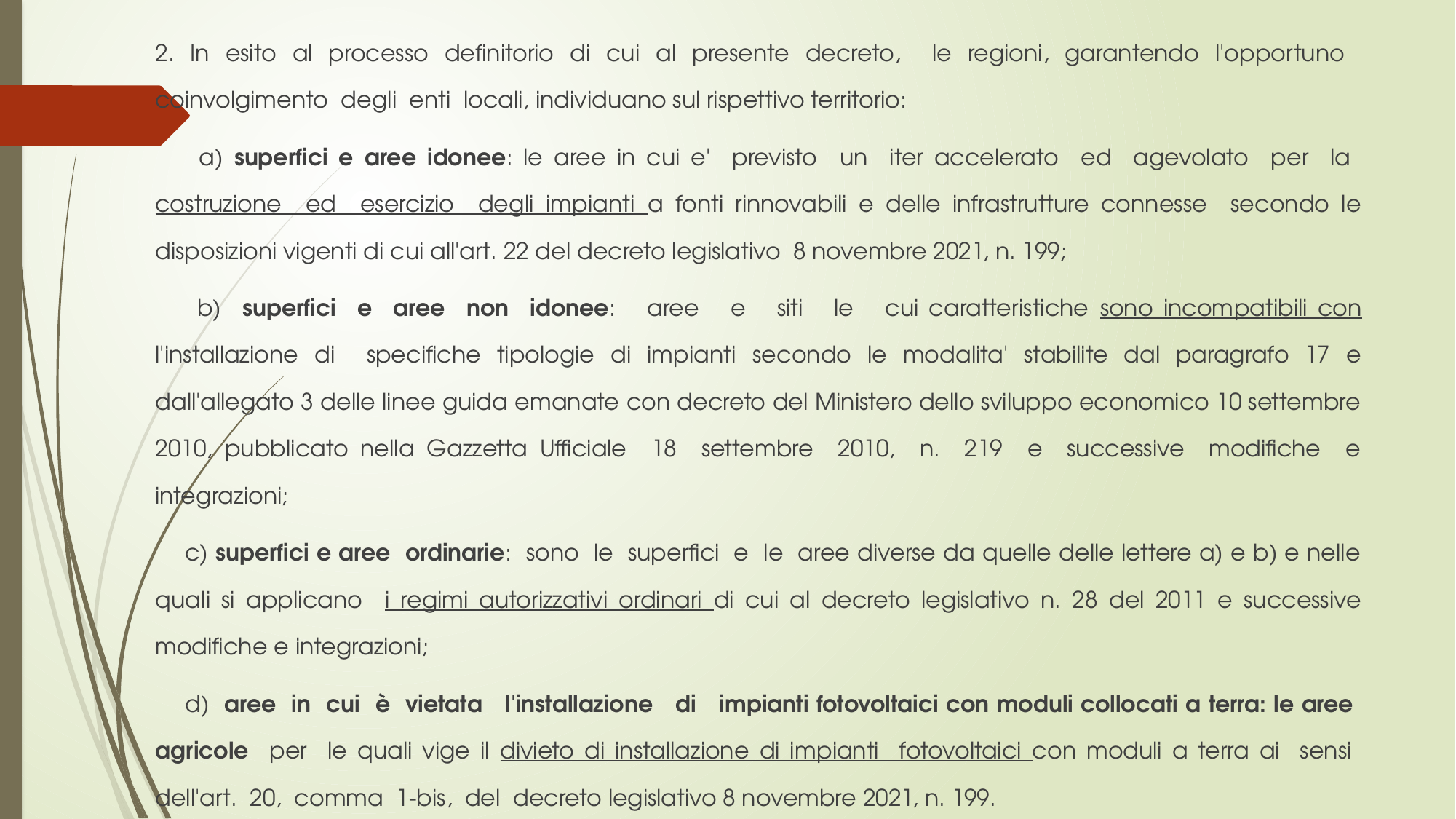

2. In esito al processo definitorio di cui al presente decreto,  le regioni, garantendo l'opportuno  coinvolgimento  degli  enti  locali, individuano sul rispettivo territorio:
    a) superfici e aree idonee: le aree in cui e'  previsto  un  iter accelerato  ed  agevolato  per  la  costruzione  ed  esercizio  degli impianti a fonti rinnovabili e delle infrastrutture connesse  secondo le disposizioni vigenti di cui all'art. 22 del decreto legislativo  8 novembre 2021, n. 199;
    b)  superfici  e  aree  non  idonee:   aree   e   siti   le   cui caratteristiche sono incompatibili con l'installazione di  specifiche tipologie di impianti secondo le modalita' stabilite dal paragrafo 17 e dall'allegato 3 delle linee guida emanate con decreto del Ministero dello sviluppo economico 10 settembre 2010, pubblicato nella Gazzetta Ufficiale  18  settembre  2010,  n.  219  e  successive  modifiche  e integrazioni;
    c) superfici e aree  ordinarie:  sono  le  superfici  e  le  aree diverse da quelle delle lettere a) e b) e nelle quali si applicano  i regimi autorizzativi ordinari di cui al decreto legislativo n. 28 del 2011 e successive modifiche e integrazioni;
    d)  aree  in  cui  è  vietata   l'installazione   di   impianti fotovoltaici con moduli collocati a terra: le aree  agricole  per  le quali vige il divieto di installazione di impianti  fotovoltaici con moduli a terra ai  sensi  dell'art.  20,  comma  1-bis,  del  decreto legislativo 8 novembre 2021, n. 199.